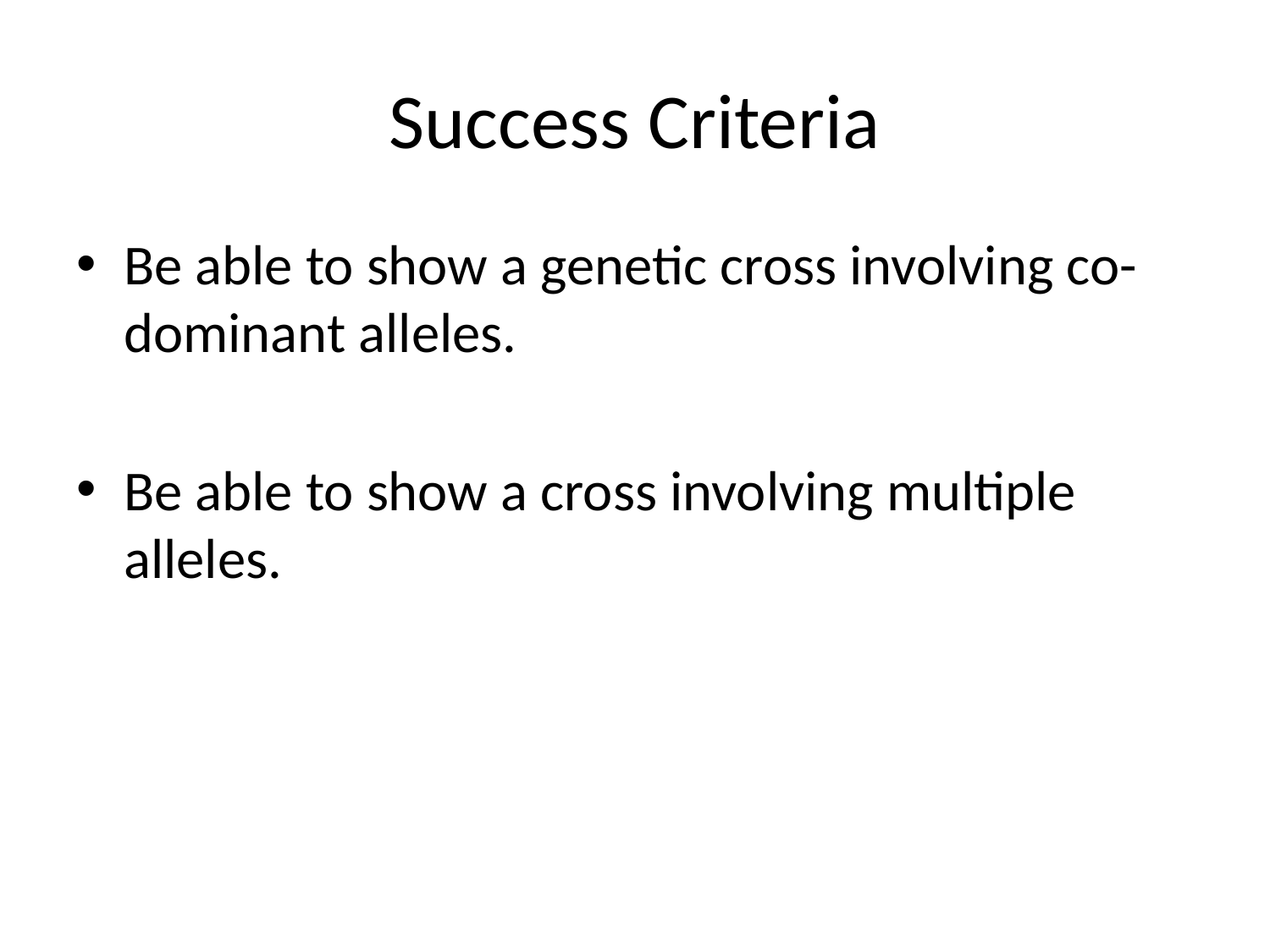

# Success Criteria
Be able to show a genetic cross involving co-dominant alleles.

Be able to show a cross involving multiple alleles.